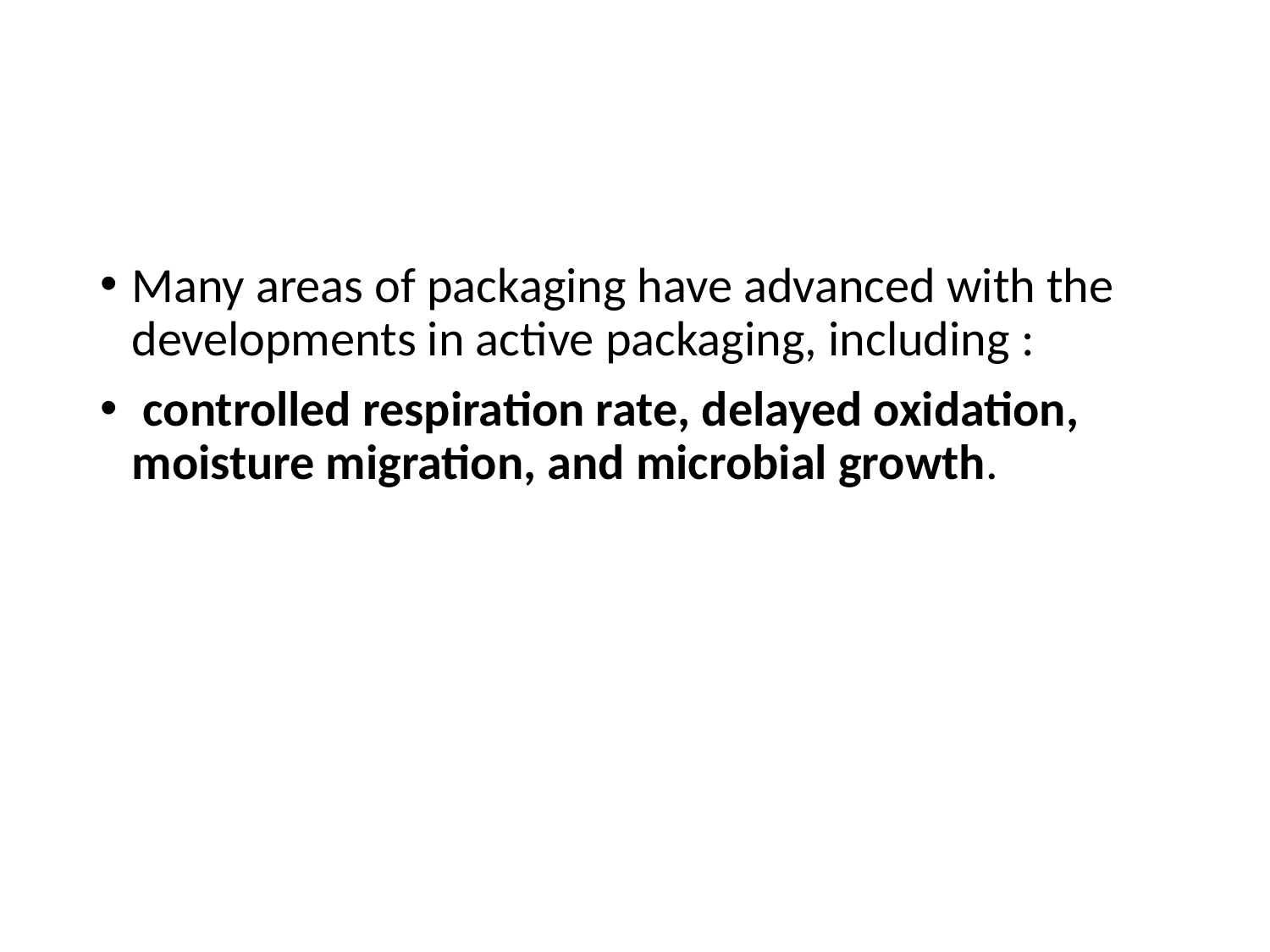

#
Many areas of packaging have advanced with the developments in active packaging, including :
 controlled respiration rate, delayed oxidation, moisture migration, and microbial growth.